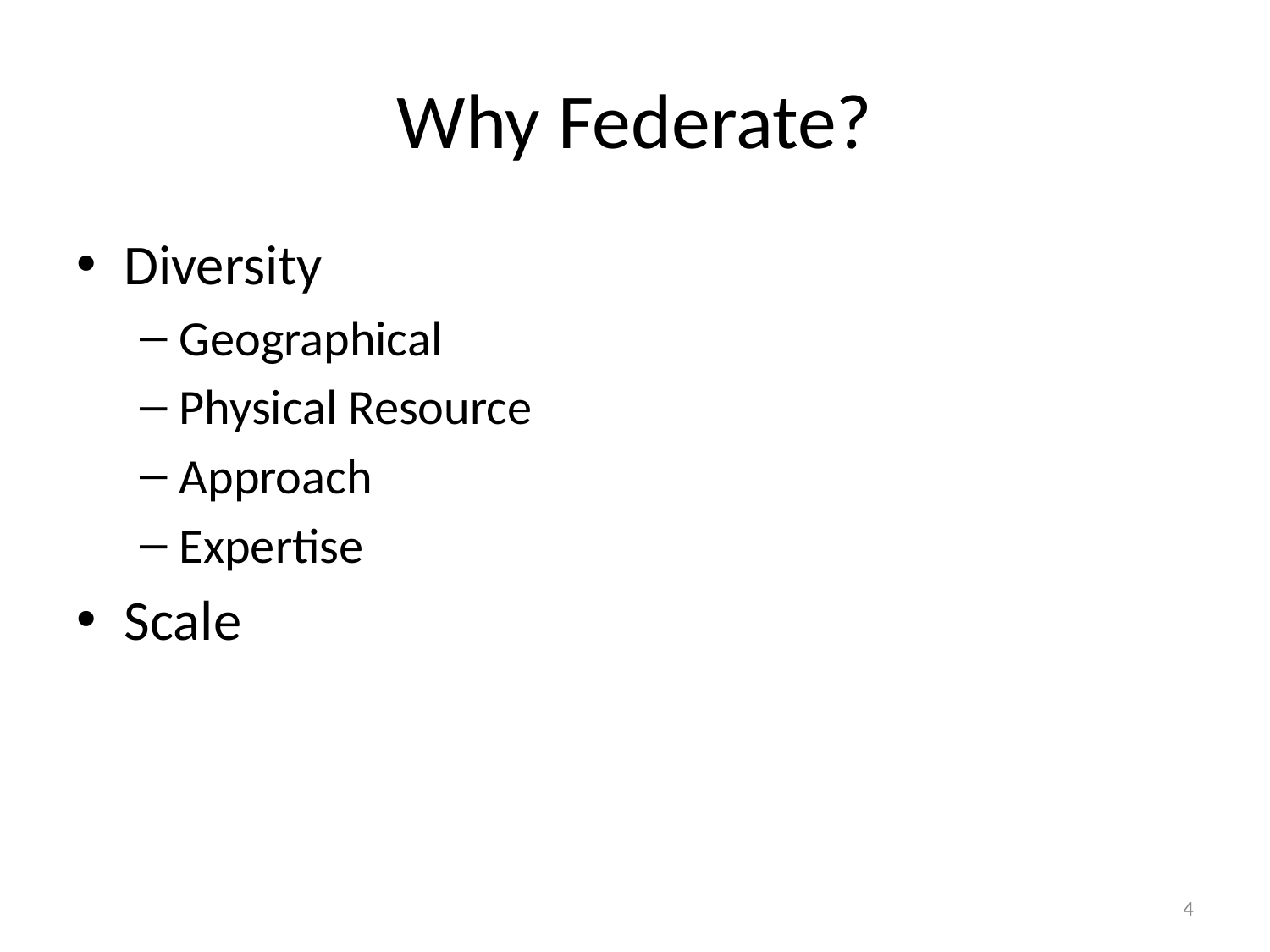

# Why Federate?
Diversity
Geographical
Physical Resource
Approach
Expertise
Scale

4